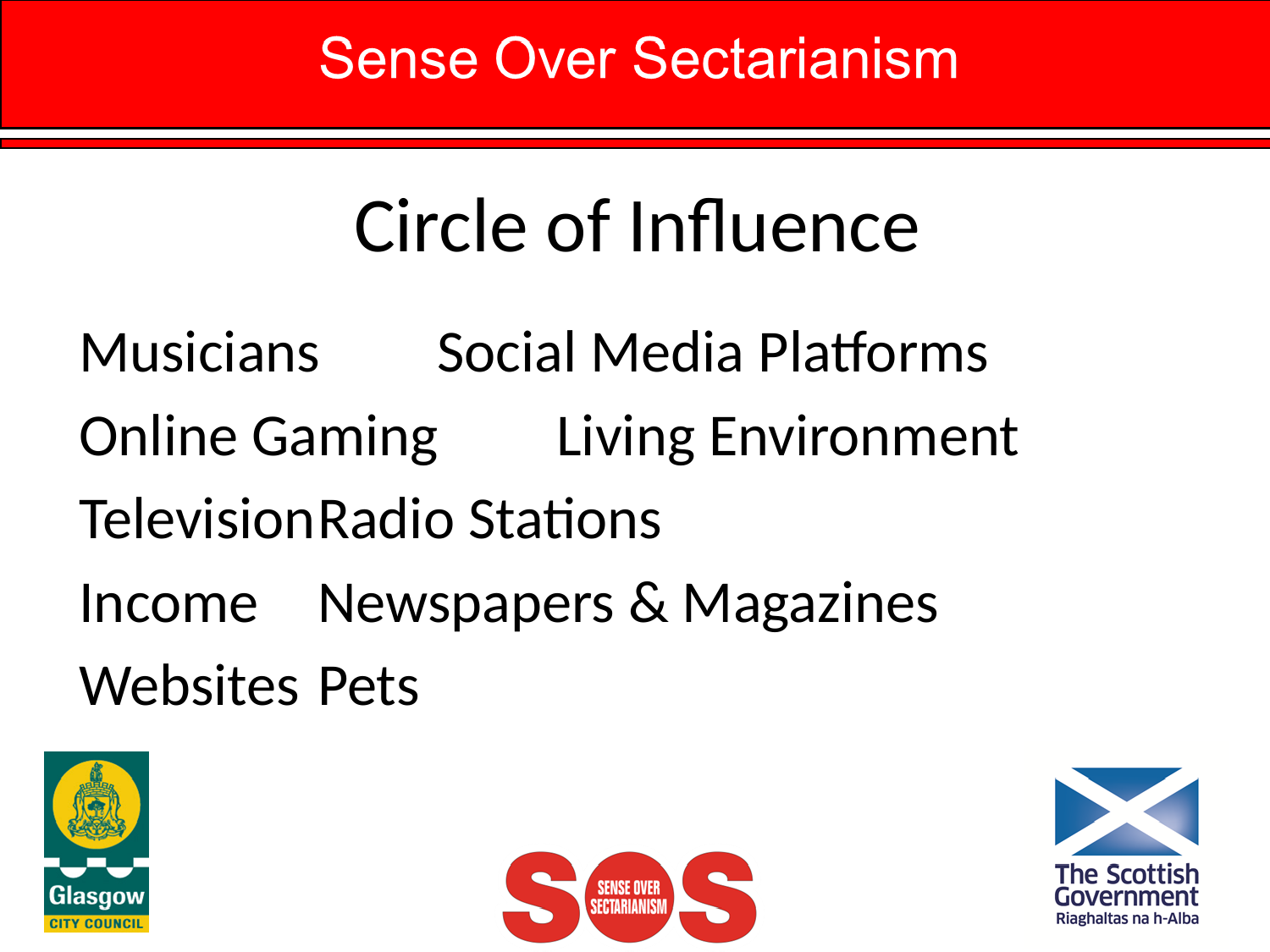

# Circle of Influence
Musicians			Social Media Platforms
Online Gaming		Living Environment
Television			Radio Stations
Income			Newspapers & Magazines
Websites			Pets